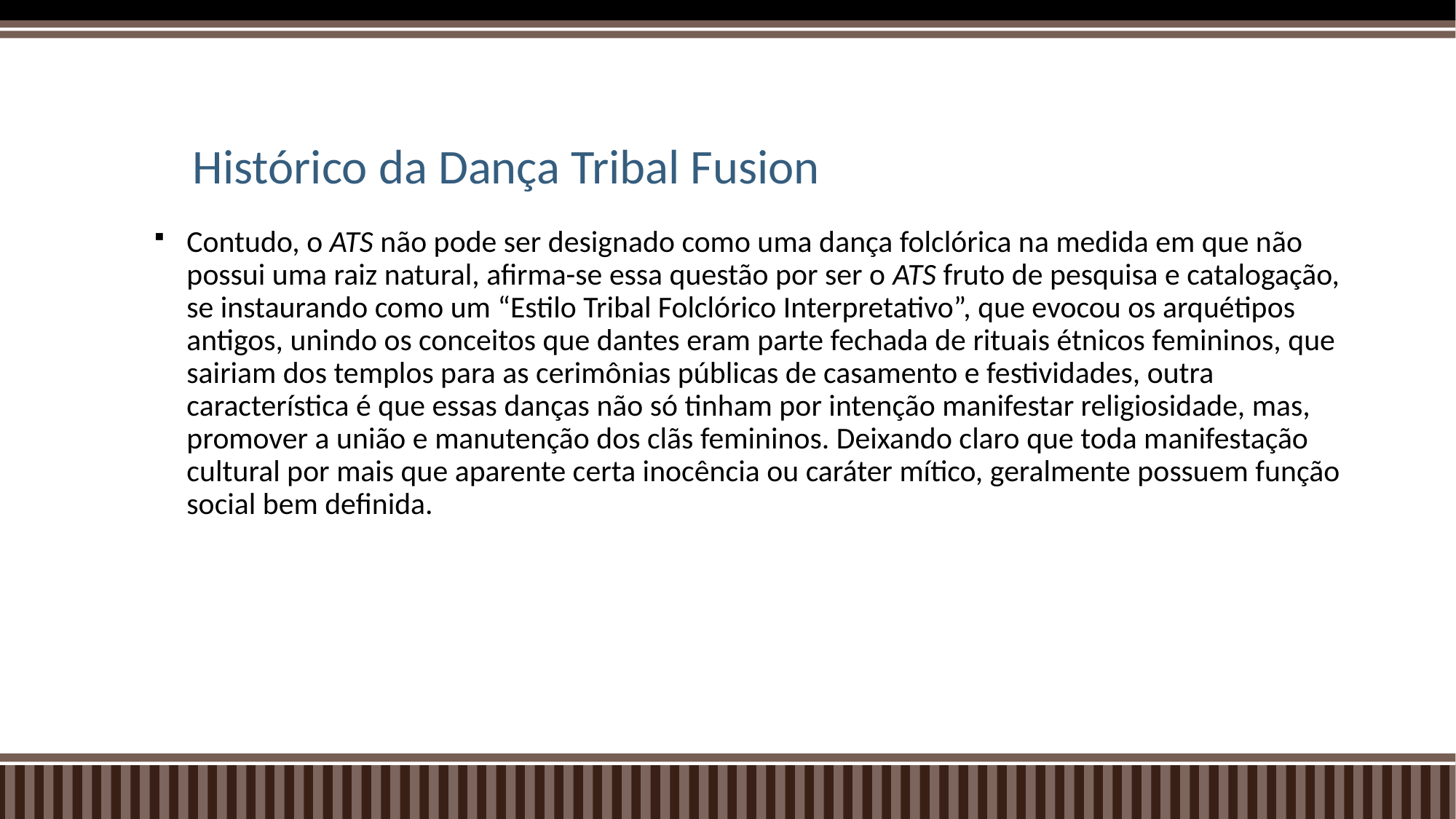

# Histórico da Dança Tribal Fusion
Contudo, o ATS não pode ser designado como uma dança folclórica na medida em que não possui uma raiz natural, afirma-se essa questão por ser o ATS fruto de pesquisa e catalogação, se instaurando como um “Estilo Tribal Folclórico Interpretativo”, que evocou os arquétipos antigos, unindo os conceitos que dantes eram parte fechada de rituais étnicos femininos, que sairiam dos templos para as cerimônias públicas de casamento e festividades, outra característica é que essas danças não só tinham por intenção manifestar religiosidade, mas, promover a união e manutenção dos clãs femininos. Deixando claro que toda manifestação cultural por mais que aparente certa inocência ou caráter mítico, geralmente possuem função social bem definida.